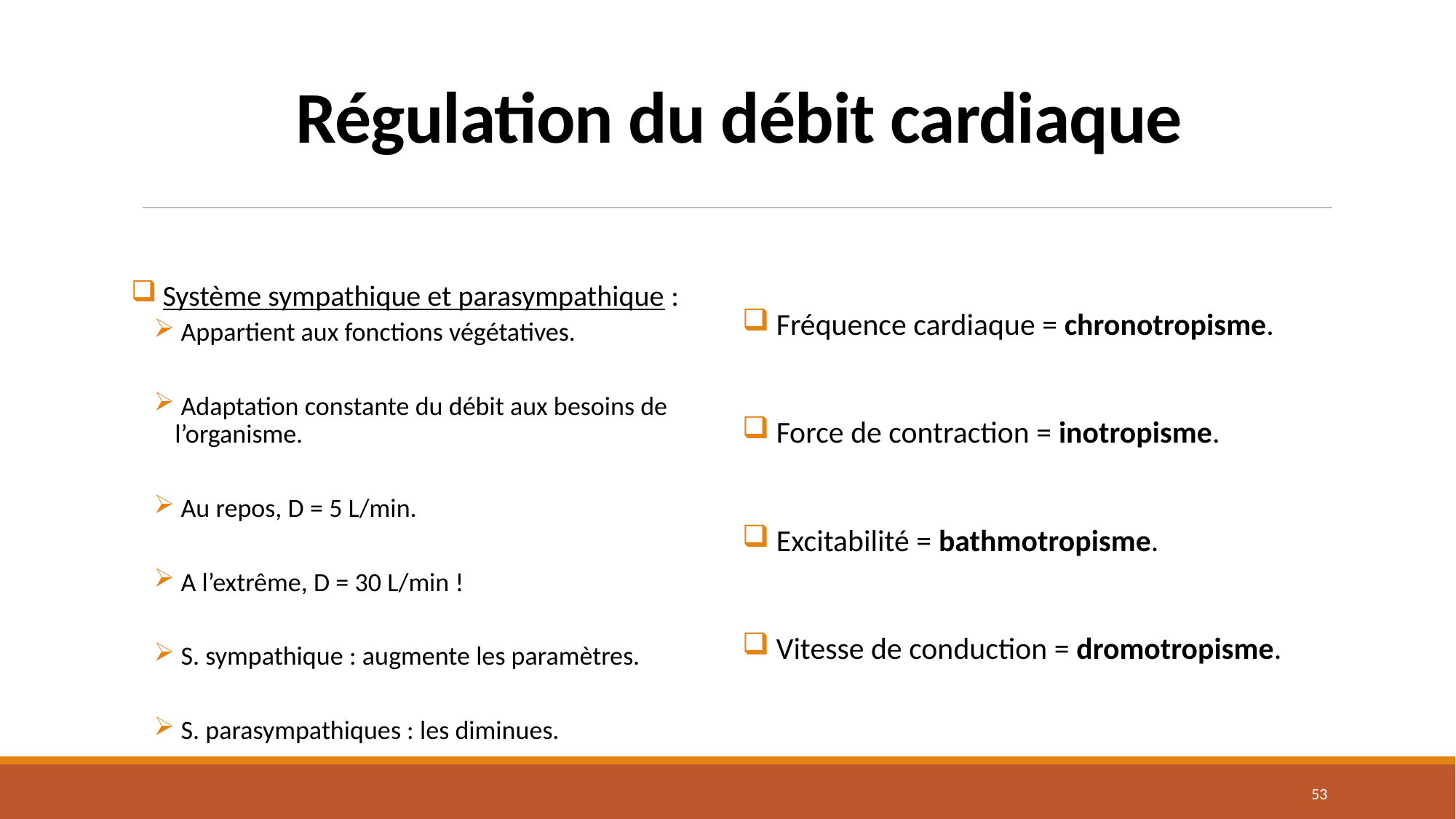

# Régulation du débit cardiaque

 Système sympathique et parasympathique :
 Appartient aux fonctions végétatives.

 Adaptation constante du débit aux besoins de l’organisme.

 Au repos, D = 5 L/min.

 A l’extrême, D = 30 L/min !

 S. sympathique : augmente les paramètres.

 S. parasympathiques : les diminues.

 Fréquence cardiaque = chronotropisme.

 Force de contraction = inotropisme.

 Excitabilité = bathmotropisme.

 Vitesse de conduction = dromotropisme.
53